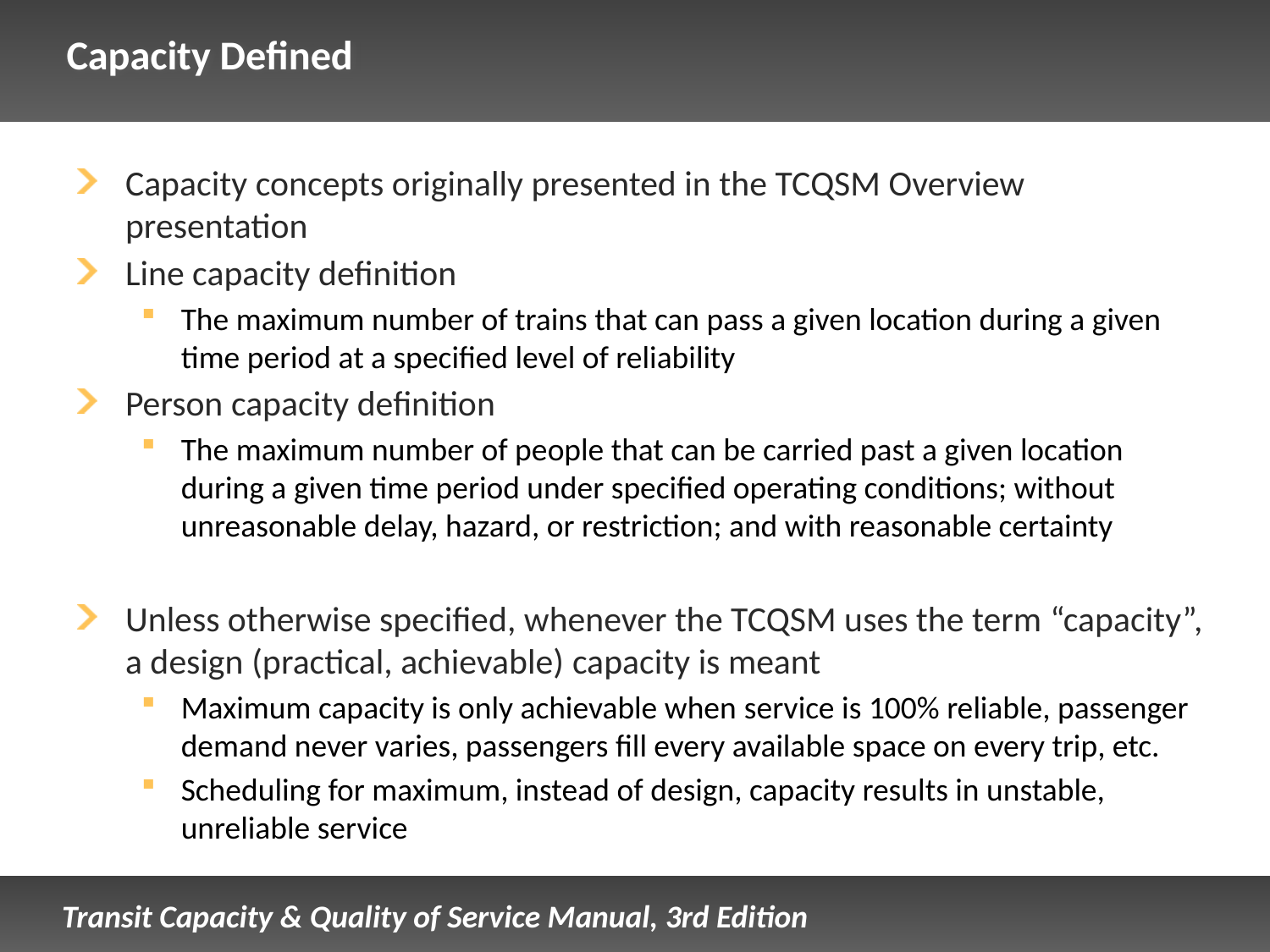

# Capacity Defined
Capacity concepts originally presented in the TCQSM Overview presentation
Line capacity definition
The maximum number of trains that can pass a given location during a given time period at a specified level of reliability
Person capacity definition
The maximum number of people that can be carried past a given location during a given time period under specified operating conditions; without unreasonable delay, hazard, or restriction; and with reasonable certainty

Unless otherwise specified, whenever the TCQSM uses the term “capacity”, a design (practical, achievable) capacity is meant
Maximum capacity is only achievable when service is 100% reliable, passenger demand never varies, passengers fill every available space on every trip, etc.
Scheduling for maximum, instead of design, capacity results in unstable, unreliable service